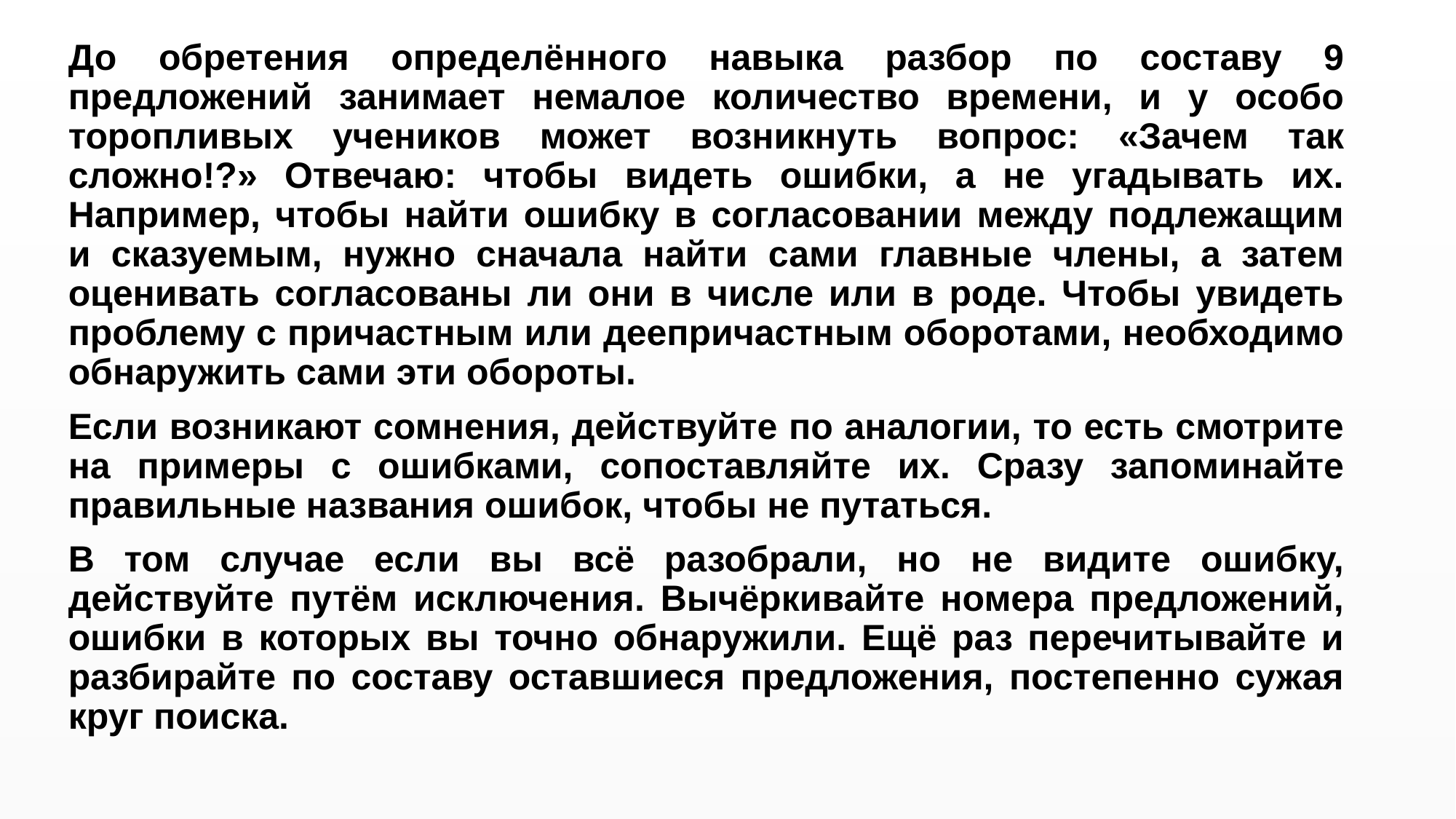

До обретения определённого навыка разбор по составу 9 предложений занимает немалое количество времени, и у особо торопливых учеников может возникнуть вопрос: «Зачем так сложно!?» Отвечаю: чтобы видеть ошибки, а не угадывать их. Например, чтобы найти ошибку в согласовании между подлежащим и сказуемым, нужно сначала найти сами главные члены, а затем оценивать согласованы ли они в числе или в роде. Чтобы увидеть проблему с причастным или деепричастным оборотами, необходимо обнаружить сами эти обороты.
Если возникают сомнения, действуйте по аналогии, то есть смотрите на примеры с ошибками, сопоставляйте их. Сразу запоминайте правильные названия ошибок, чтобы не путаться.
В том случае если вы всё разобрали, но не видите ошибку, действуйте путём исключения. Вычёркивайте номера предложений, ошибки в которых вы точно обнаружили. Ещё раз перечитывайте и разбирайте по составу оставшиеся предложения, постепенно сужая круг поиска.